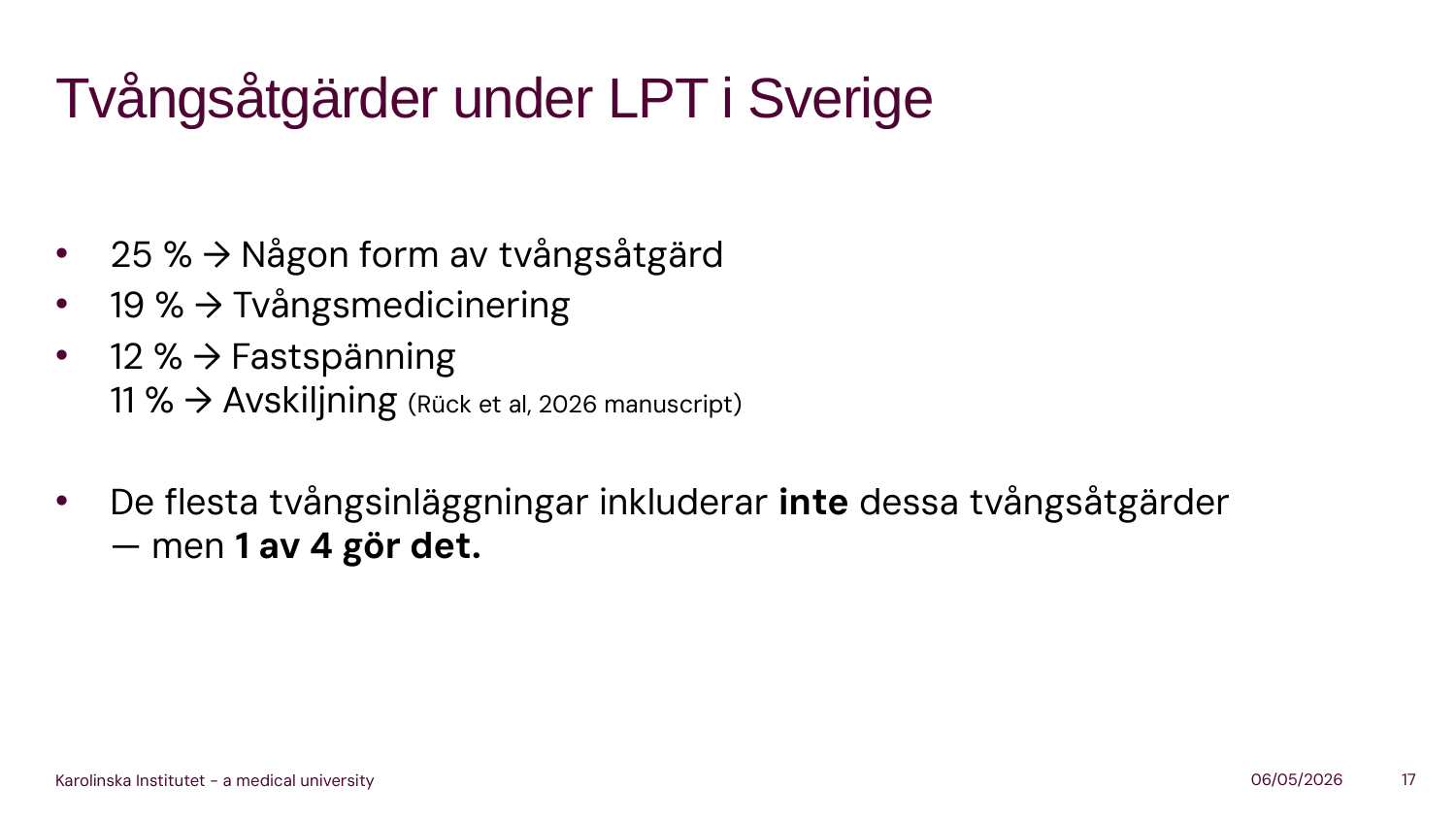

# Tvångsåtgärder under LPT i Sverige
25 % → Någon form av tvångsåtgärd
19 % → Tvångsmedicinering
12 % → Fastspänning
11 % → Avskiljning (Rück et al, 2026 manuscript)

De flesta tvångsinläggningar inkluderar inte dessa tvångsåtgärder
— men 1 av 4 gör det.
06/05/2026
17
Karolinska Institutet - a medical university